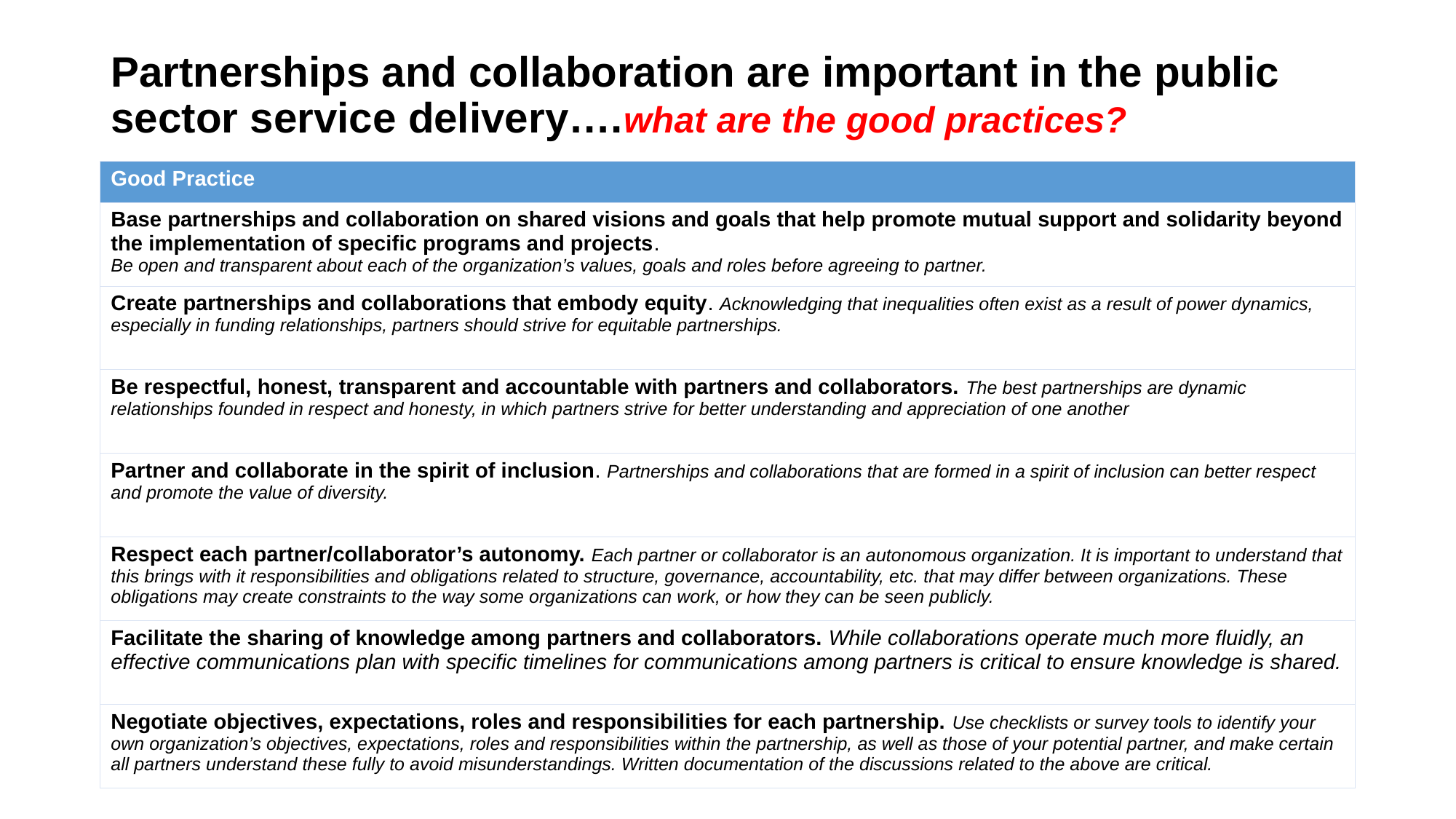

# Partnerships and collaboration are important in the public sector service delivery….what are the good practices?
| Good Practice |
| --- |
| Base partnerships and collaboration on shared visions and goals that help promote mutual support and solidarity beyond the implementation of specific programs and projects. Be open and transparent about each of the organization’s values, goals and roles before agreeing to partner. |
| Create partnerships and collaborations that embody equity. Acknowledging that inequalities often exist as a result of power dynamics, especially in funding relationships, partners should strive for equitable partnerships. |
| Be respectful, honest, transparent and accountable with partners and collaborators. The best partnerships are dynamic relationships founded in respect and honesty, in which partners strive for better understanding and appreciation of one another |
| Partner and collaborate in the spirit of inclusion. Partnerships and collaborations that are formed in a spirit of inclusion can better respect and promote the value of diversity. |
| Respect each partner/collaborator’s autonomy. Each partner or collaborator is an autonomous organization. It is important to understand that this brings with it responsibilities and obligations related to structure, governance, accountability, etc. that may differ between organizations. These obligations may create constraints to the way some organizations can work, or how they can be seen publicly. |
| Facilitate the sharing of knowledge among partners and collaborators. While collaborations operate much more fluidly, an effective communications plan with specific timelines for communications among partners is critical to ensure knowledge is shared. |
| Negotiate objectives, expectations, roles and responsibilities for each partnership. Use checklists or survey tools to identify your own organization’s objectives, expectations, roles and responsibilities within the partnership, as well as those of your potential partner, and make certain all partners understand these fully to avoid misunderstandings. Written documentation of the discussions related to the above are critical. |